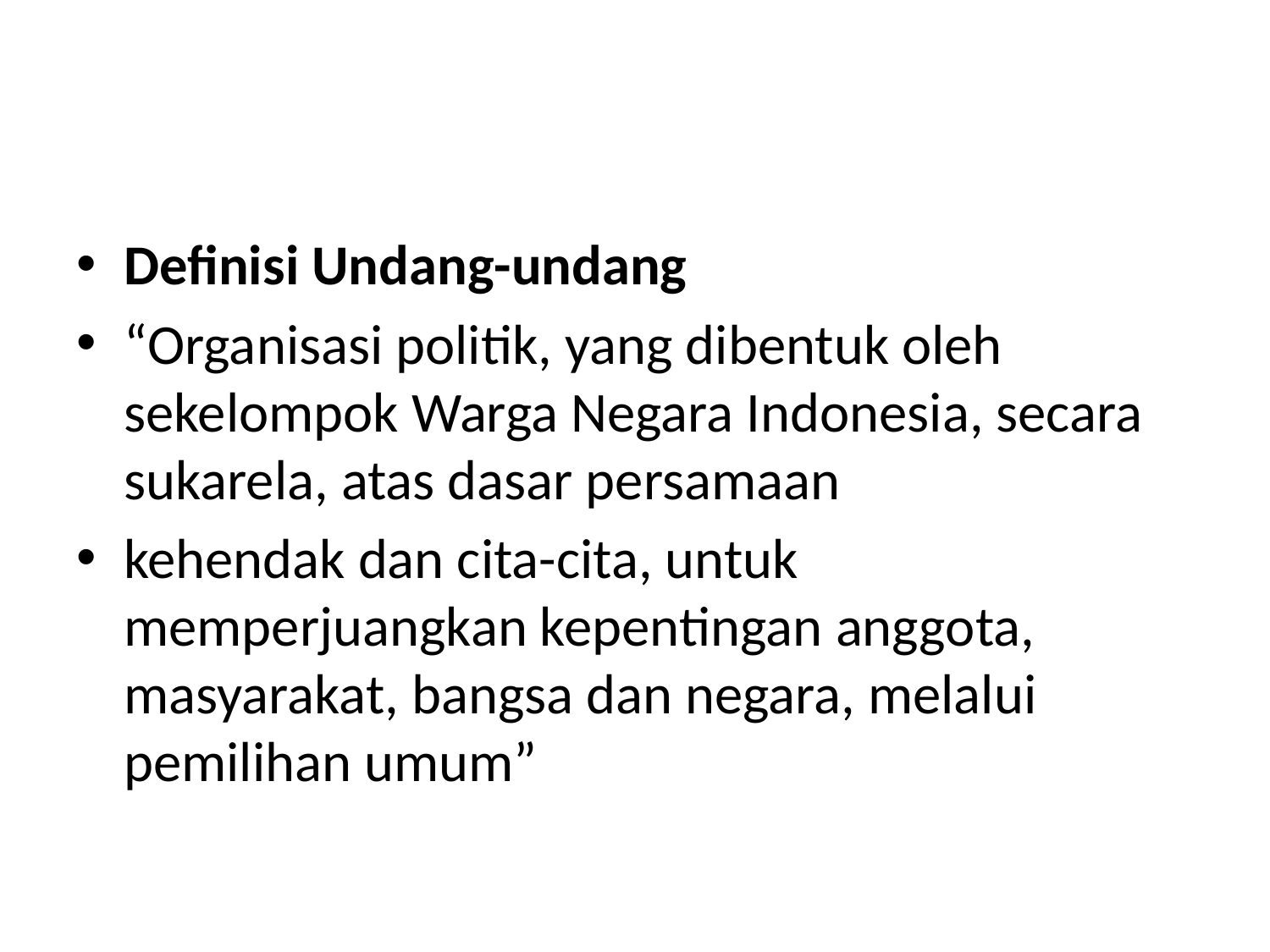

#
Definisi Undang-undang
“Organisasi politik, yang dibentuk oleh sekelompok Warga Negara Indonesia, secara sukarela, atas dasar persamaan
kehendak dan cita-cita, untuk memperjuangkan kepentingan anggota, masyarakat, bangsa dan negara, melalui pemilihan umum”